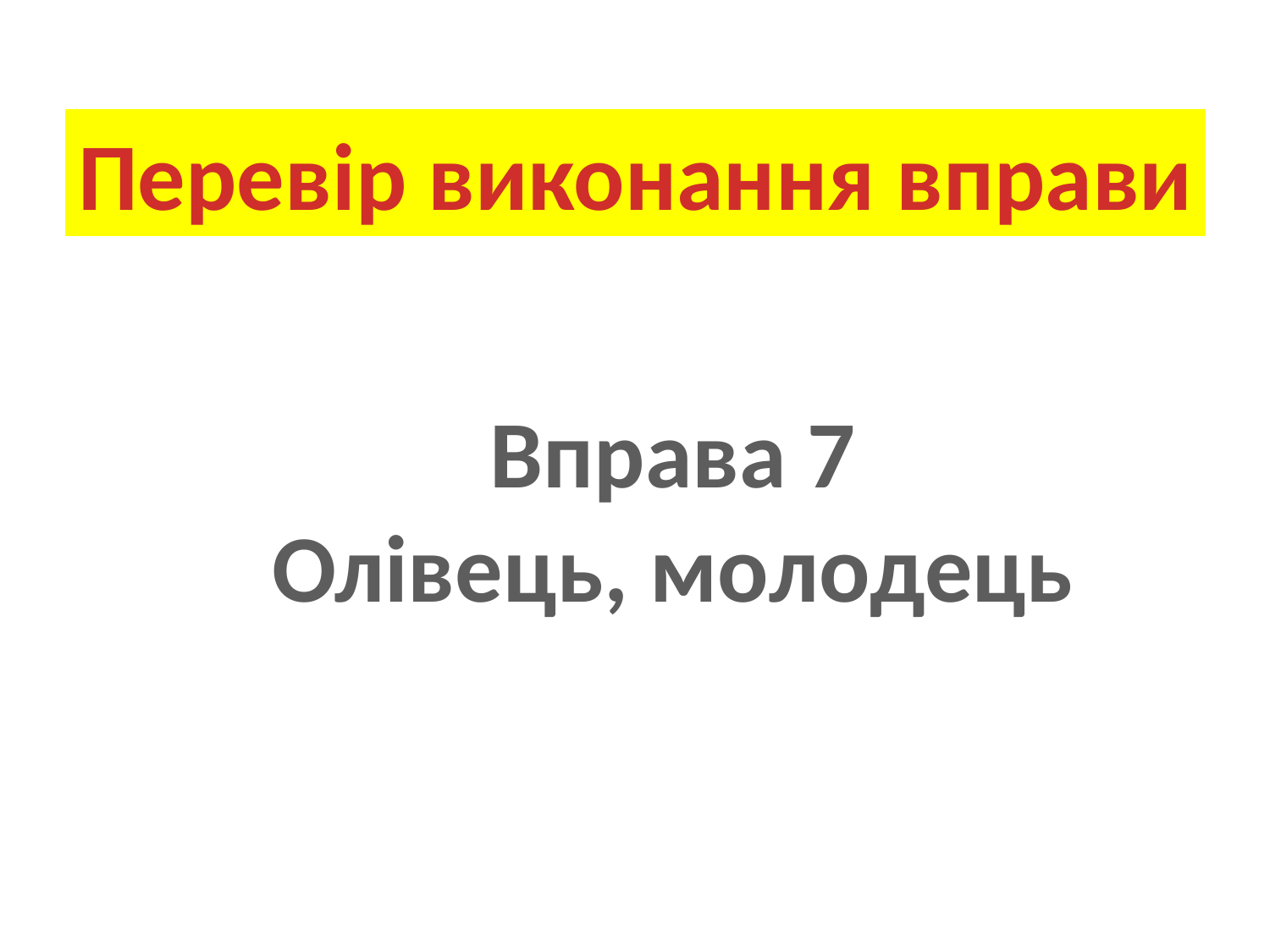

Перевір виконання вправи
Вправа 7
Олівець, молодець